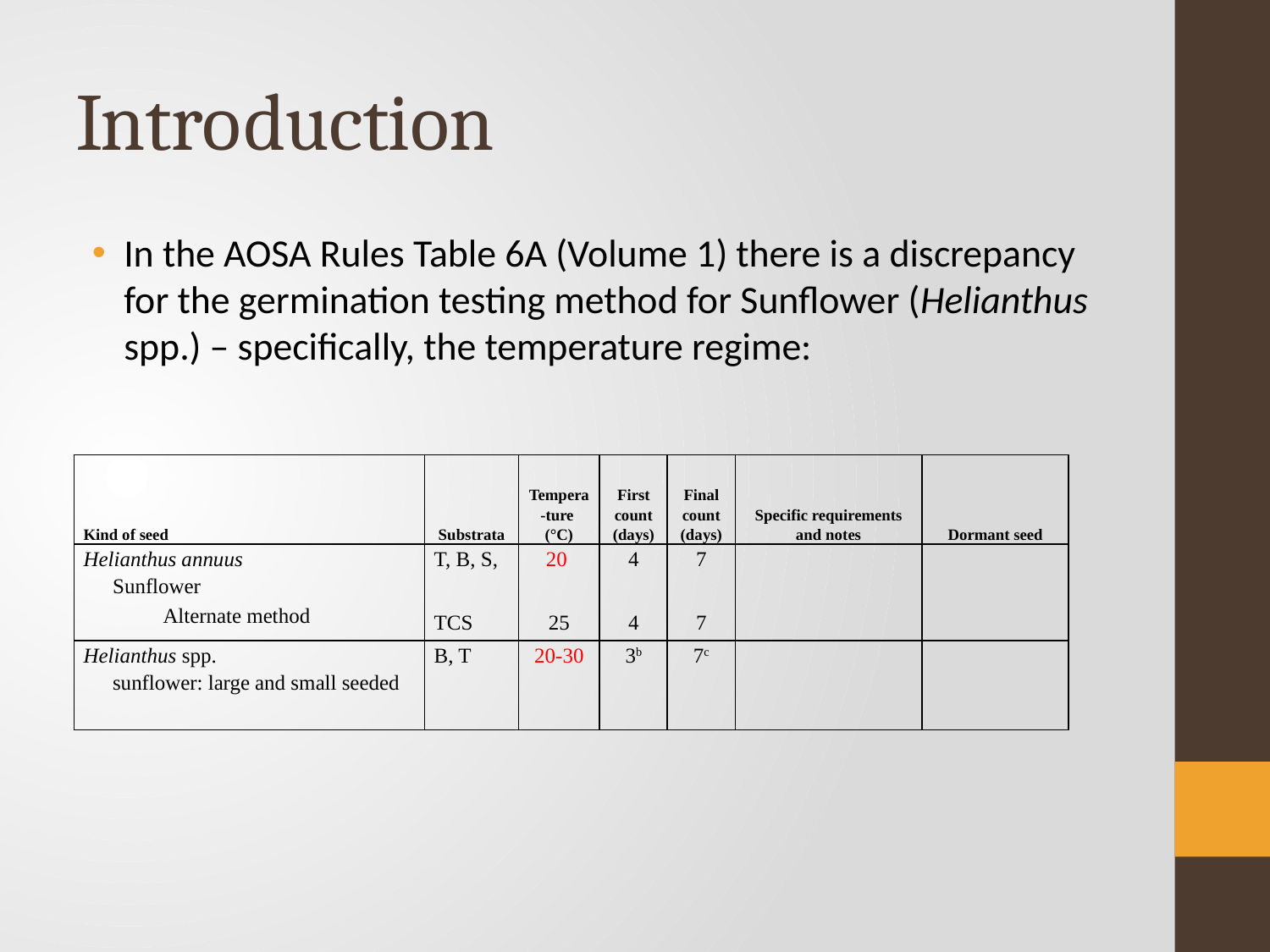

# Introduction
In the AOSA Rules Table 6A (Volume 1) there is a discrepancy for the germination testing method for Sunflower (Helianthus spp.) – specifically, the temperature regime:
| Kind of seed | Substrata | Tempera-ture (°C) | First count (days) | Final count (days) | Specific requirements and notes | Dormant seed |
| --- | --- | --- | --- | --- | --- | --- |
| Helianthus annuus Sunflower Alternate method | T, B, S,   TCS | 20   25 | 4   4 | 7   7 |  |  |
| Helianthus spp. sunflower: large and small seeded | B, T | 20-30 | 3b | 7c |  |  |